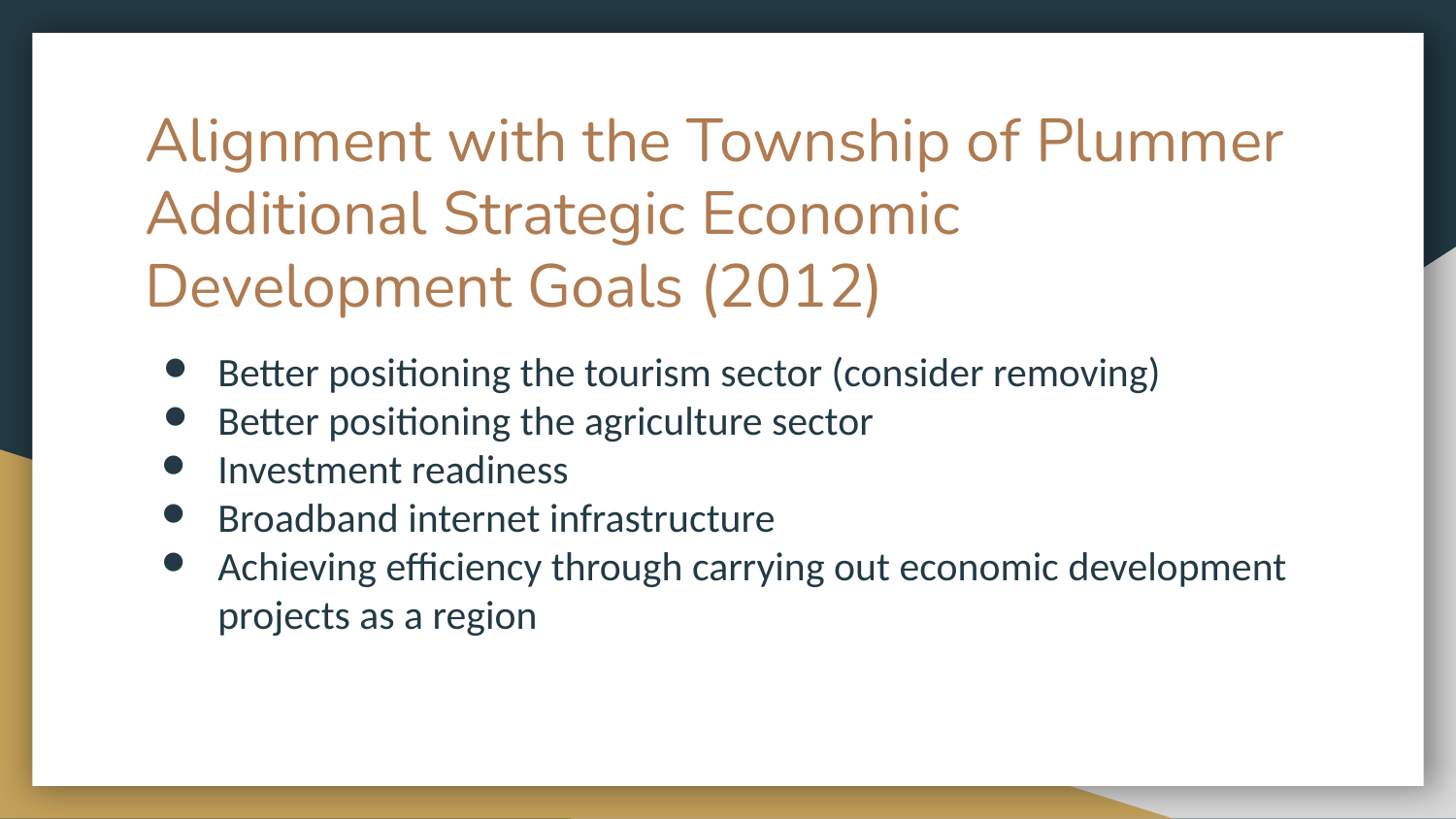

# Alignment with the Township of Plummer Additional Strategic Economic Development Goals (2012)
Better positioning the tourism sector (consider removing)
Better positioning the agriculture sector
Investment readiness
Broadband internet infrastructure
Achieving efficiency through carrying out economic development projects as a region